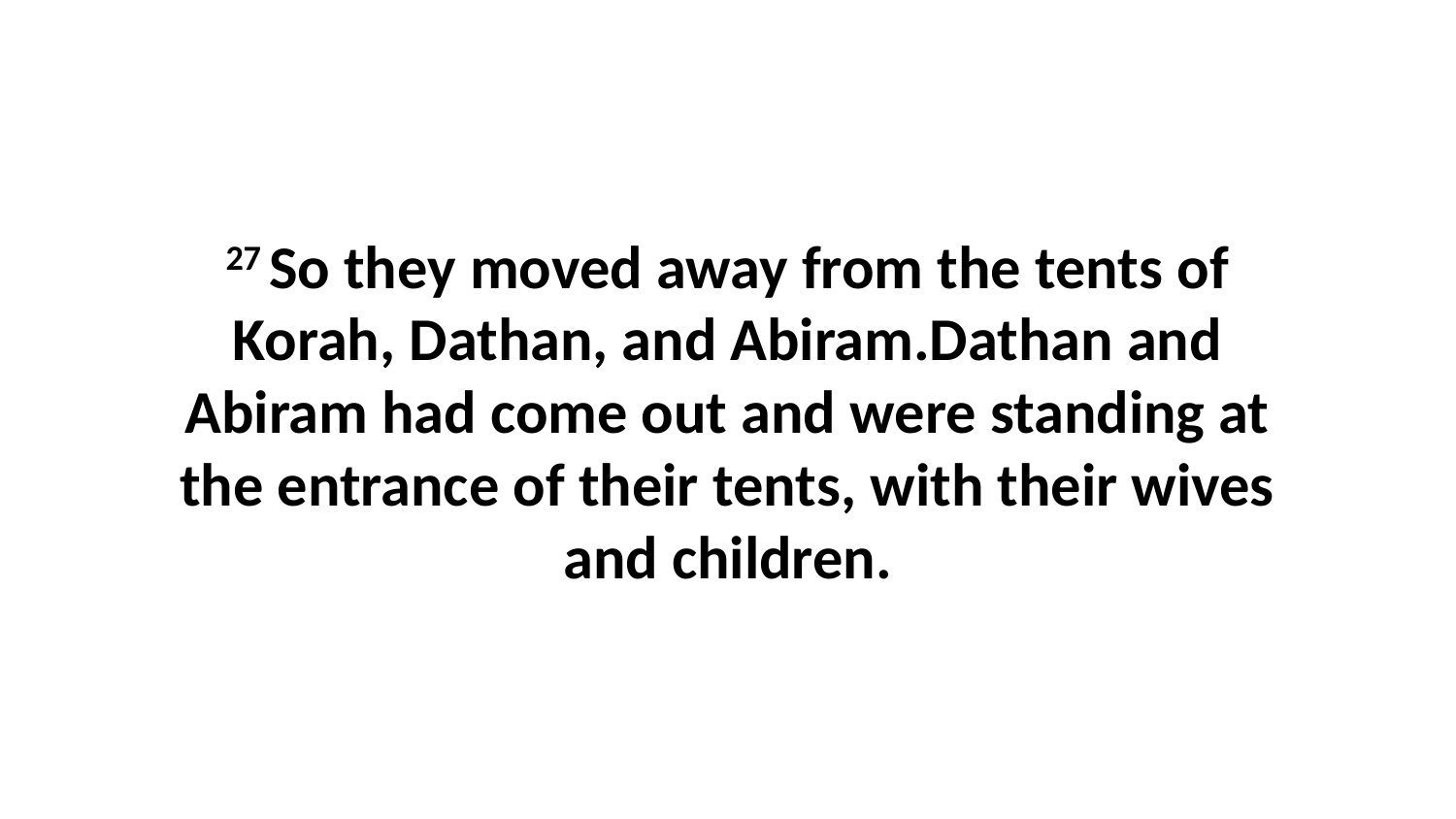

27 So they moved away from the tents of Korah, Dathan, and Abiram.Dathan and Abiram had come out and were standing at the entrance of their tents, with their wives and children.